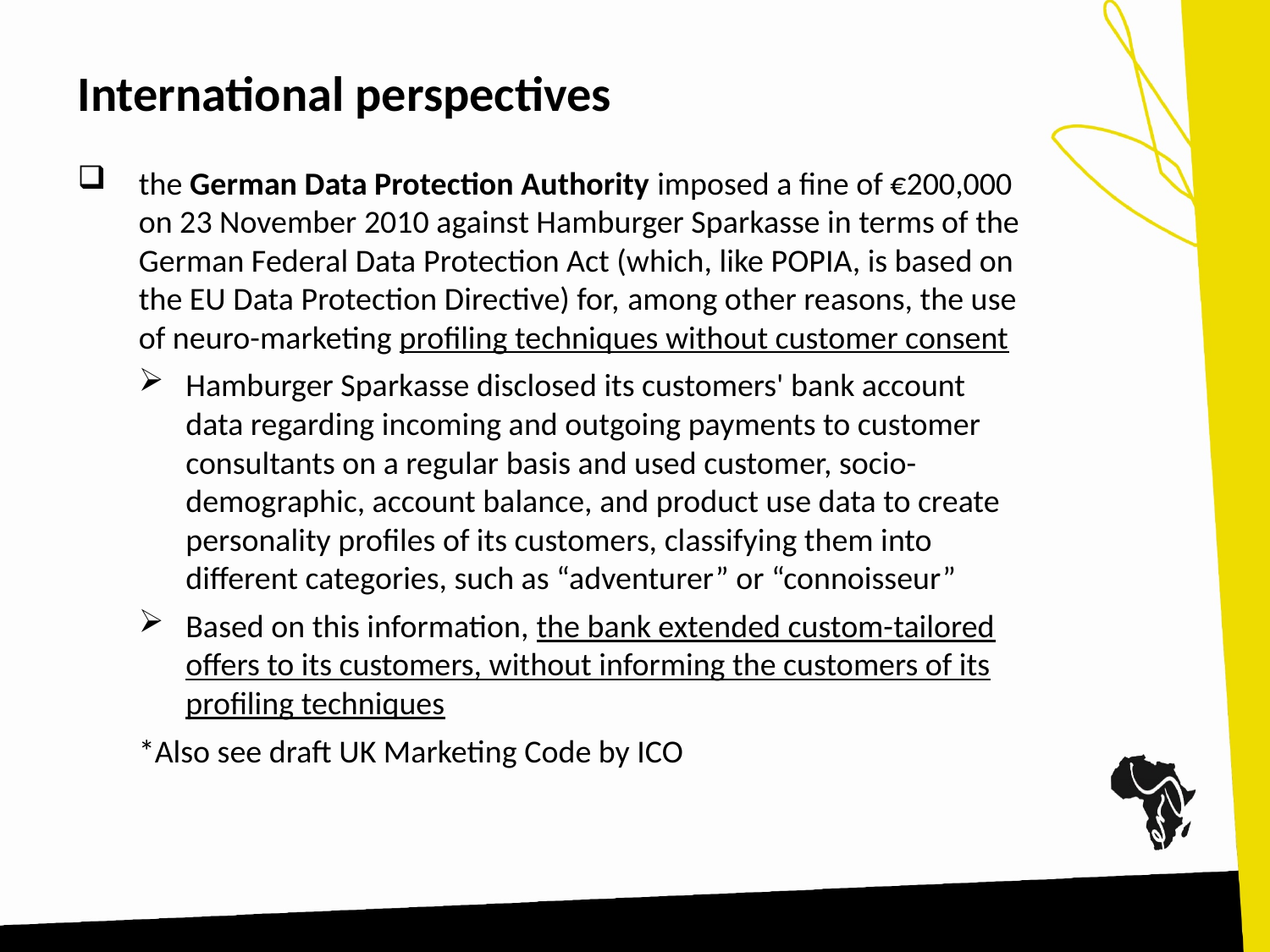

# International perspectives
the German Data Protection Authority imposed a fine of €200,000 on 23 November 2010 against Hamburger Sparkasse in terms of the German Federal Data Protection Act (which, like POPIA, is based on the EU Data Protection Directive) for, among other reasons, the use of neuro-marketing profiling techniques without customer consent
Hamburger Sparkasse disclosed its customers' bank account data regarding incoming and outgoing payments to customer consultants on a regular basis and used customer, socio-demographic, account balance, and product use data to create personality profiles of its customers, classifying them into different categories, such as “adventurer” or “connoisseur”
Based on this information, the bank extended custom-tailored offers to its customers, without informing the customers of its profiling techniques
*Also see draft UK Marketing Code by ICO
ENSafrica | 47